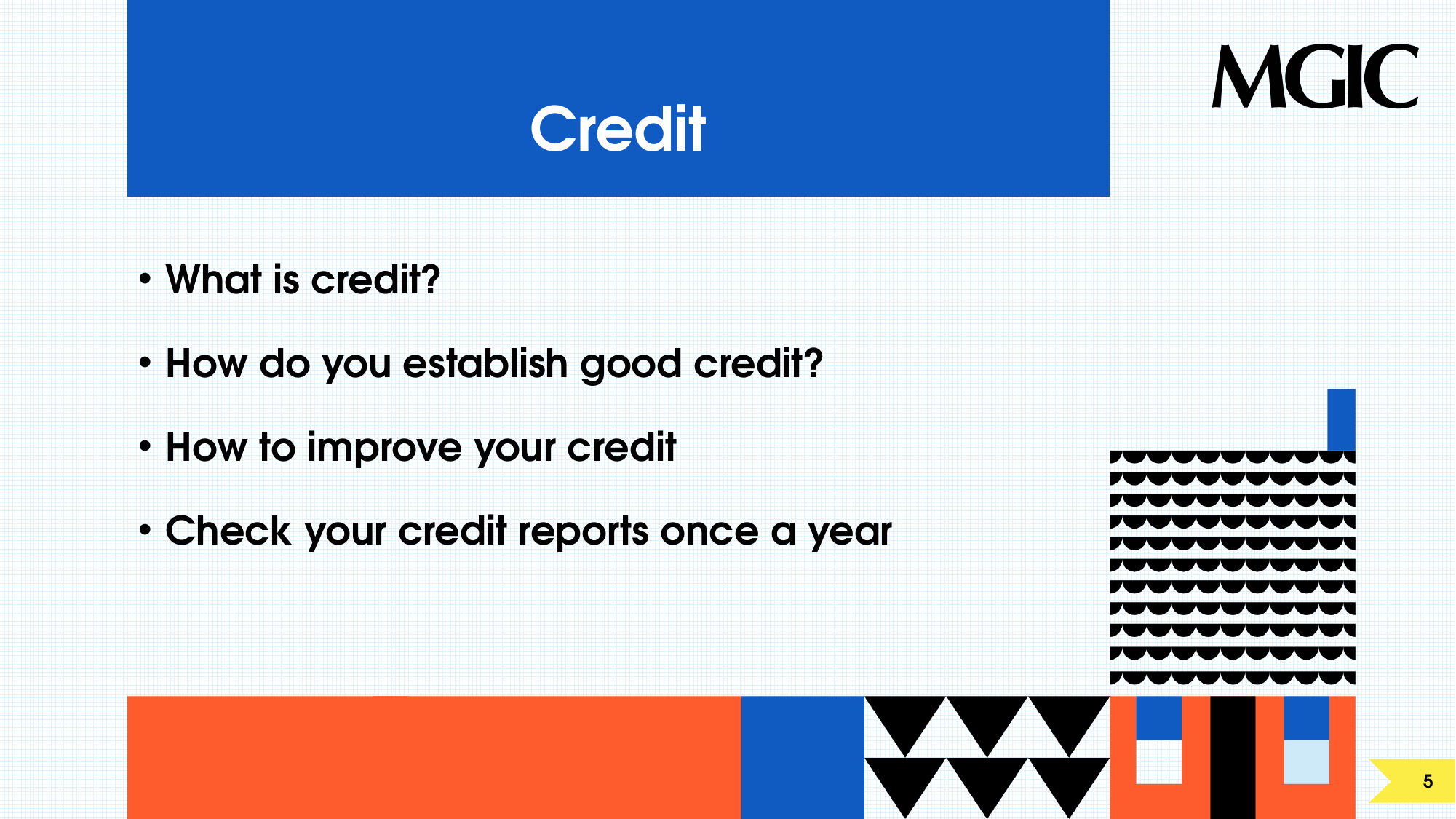

# Credit
What is credit?
How do you establish good credit?
How to improve your credit
Check your credit reports once a year
5